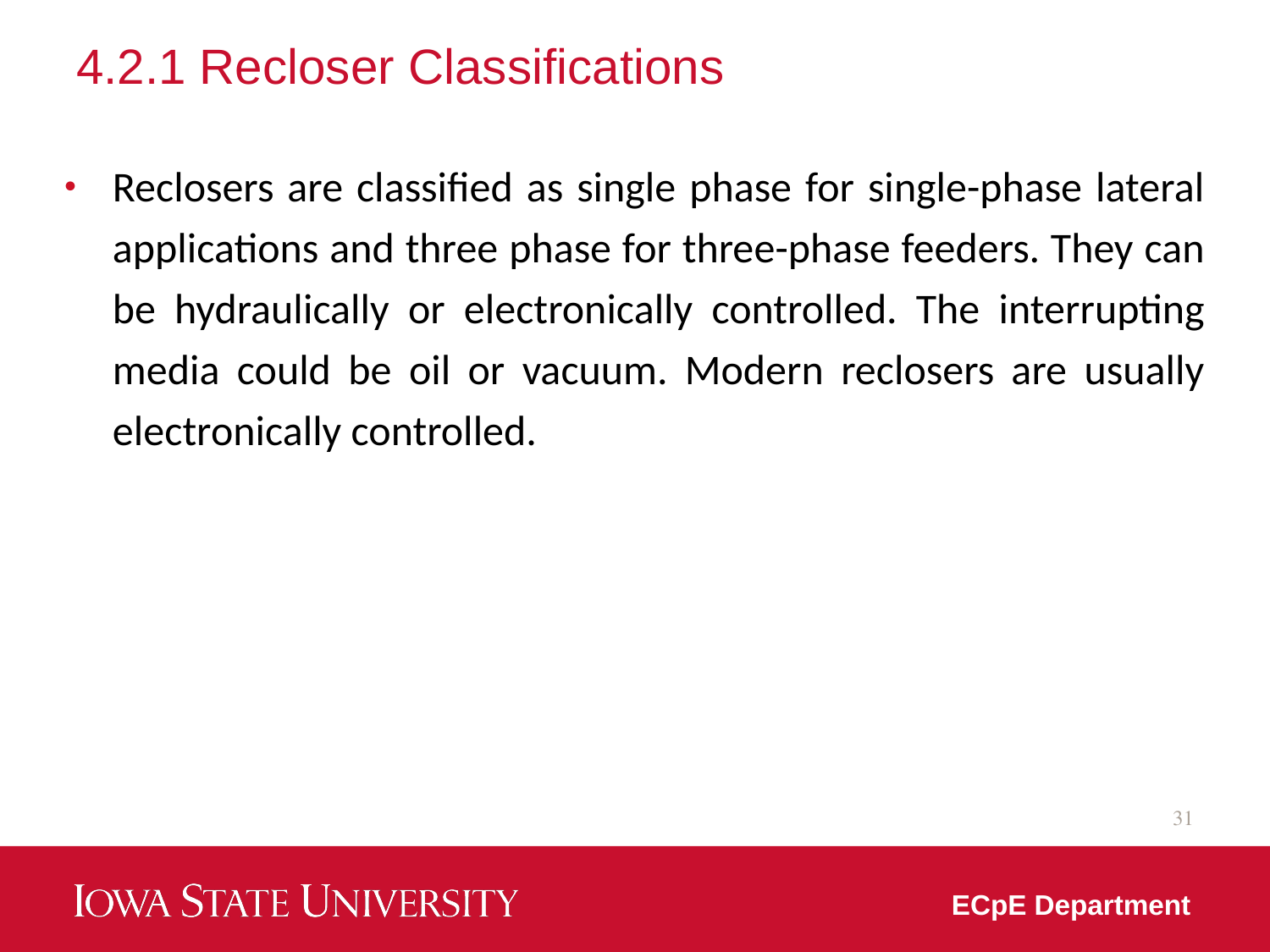

# 4.2.1 Recloser Classifications
Reclosers are classified as single phase for single-phase lateral applications and three phase for three-phase feeders. They can be hydraulically or electronically controlled. The interrupting media could be oil or vacuum. Modern reclosers are usually electronically controlled.
31
ECpE Department